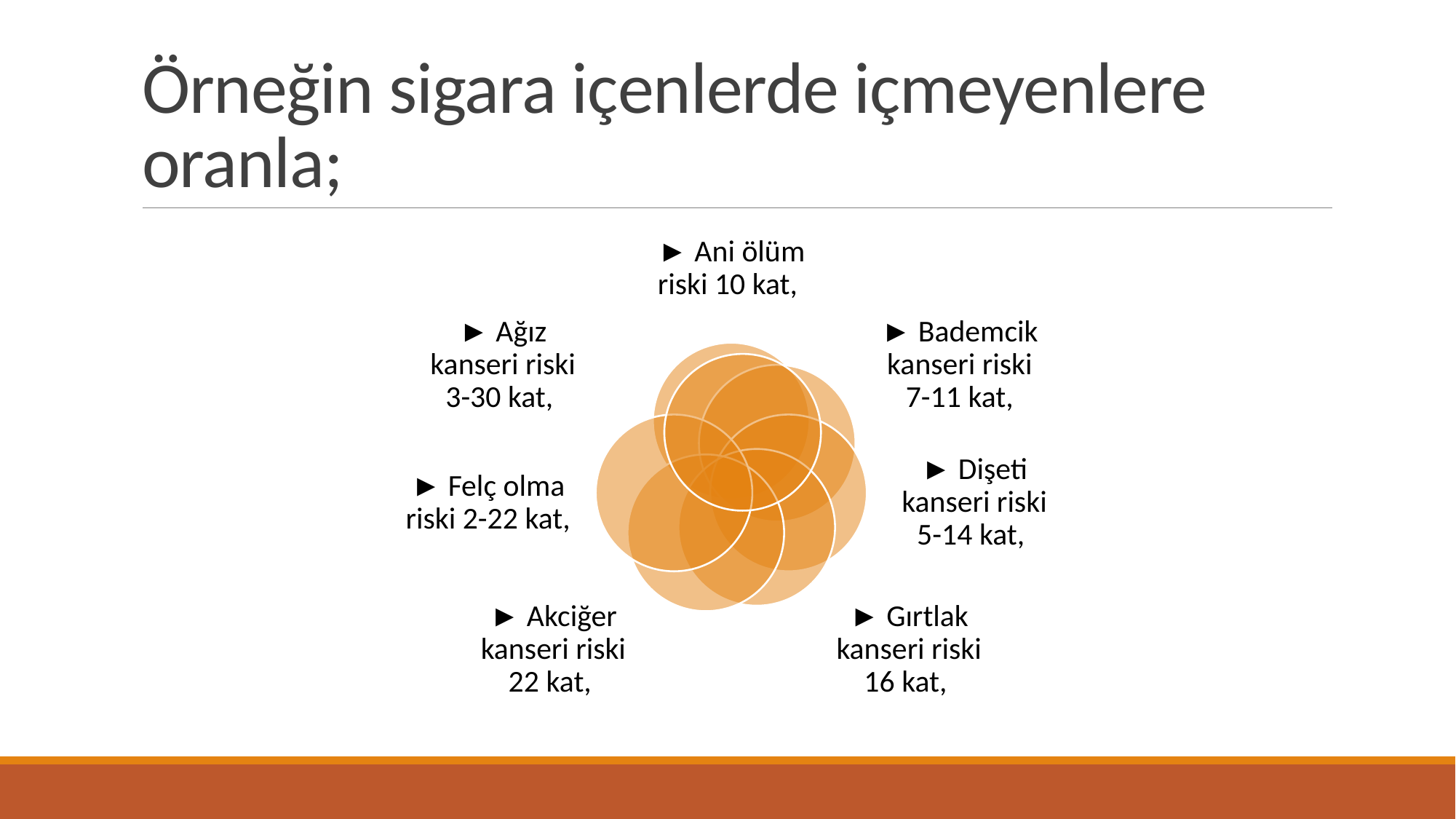

# Örneğin sigara içenlerde içmeyenlere oranla;
► Ani ölüm riski 10 kat,
► Bademcik kanseri riski 7-11 kat,
► Dişeti kanseri riski 5-14 kat,
► Gırtlak kanseri riski 16 kat,
► Akciğer kanseri riski 22 kat,
► Felç olma riski 2-22 kat,
► Ağız kanseri riski 3-30 kat,